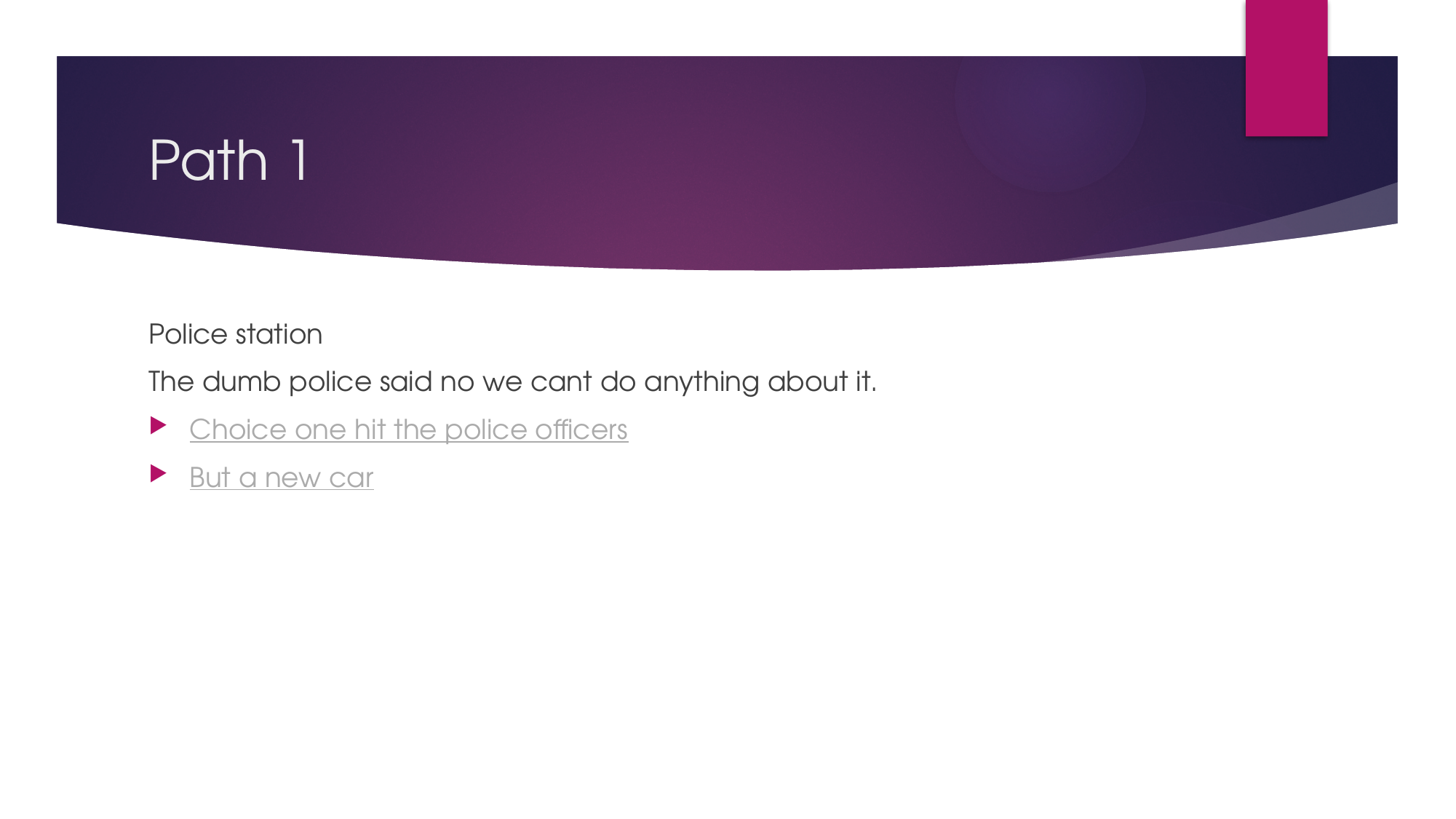

# Path 1
Police station
The dumb police said no we cant do anything about it.
Choice one hit the police officers
But a new car